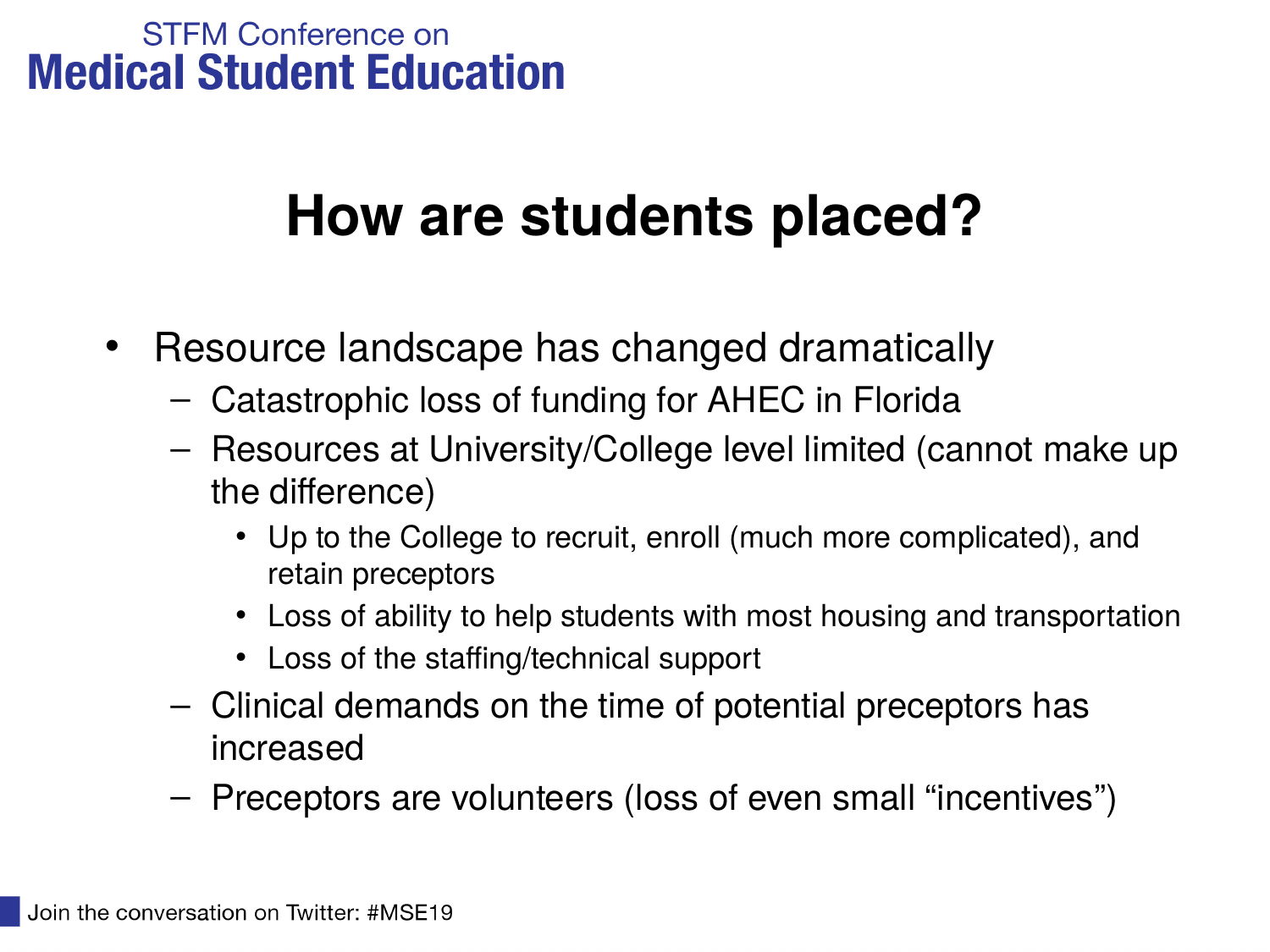

# How are students placed?
Resource landscape has changed dramatically
Catastrophic loss of funding for AHEC in Florida
Resources at University/College level limited (cannot make up the difference)
Up to the College to recruit, enroll (much more complicated), and retain preceptors
Loss of ability to help students with most housing and transportation
Loss of the staffing/technical support
Clinical demands on the time of potential preceptors has increased
Preceptors are volunteers (loss of even small “incentives”)